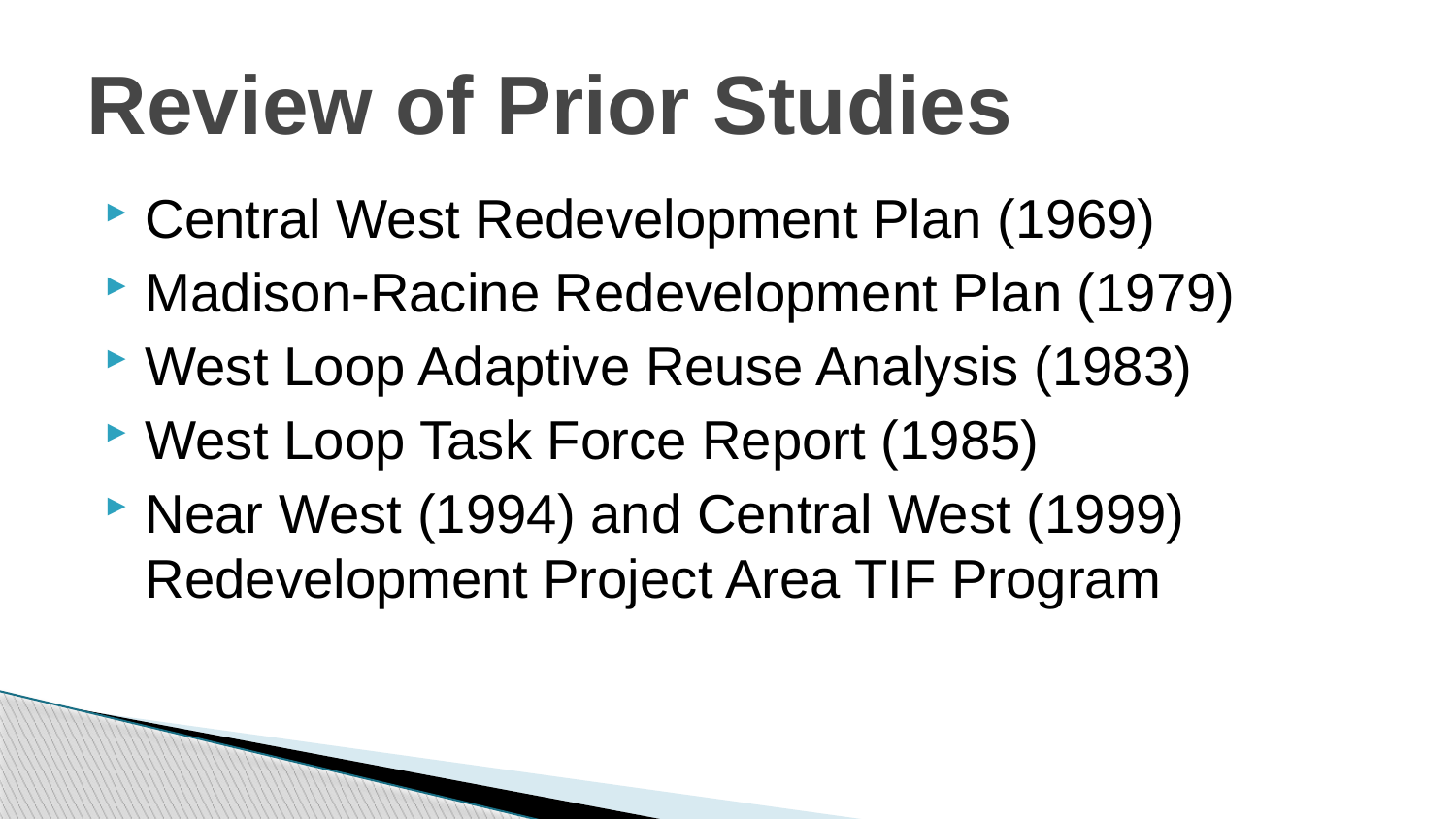

# Review of Prior Studies
Central West Redevelopment Plan (1969)
Madison-Racine Redevelopment Plan (1979)
West Loop Adaptive Reuse Analysis (1983)
West Loop Task Force Report (1985)
Near West (1994) and Central West (1999) Redevelopment Project Area TIF Program